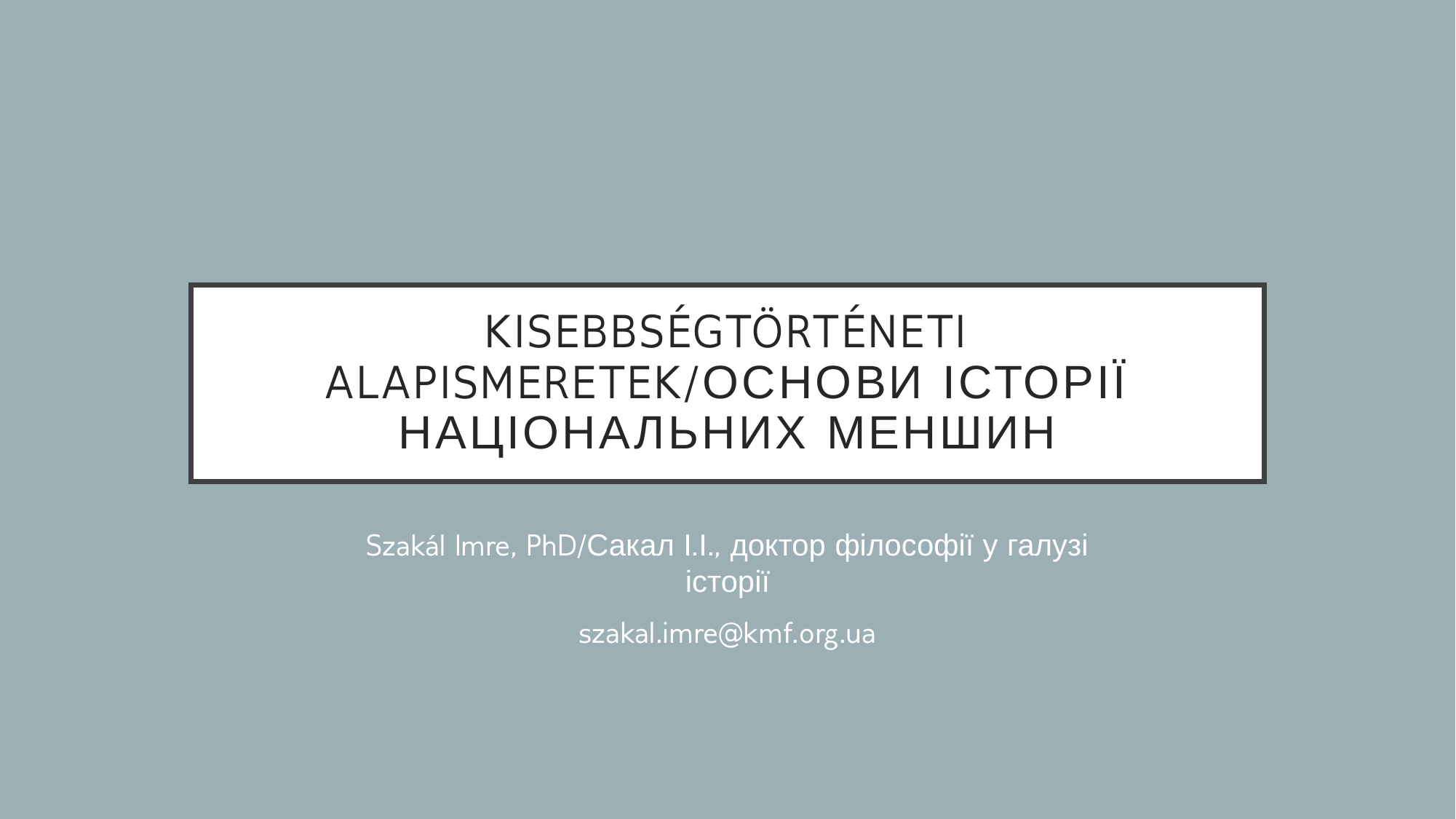

# Kisebbségtörténeti alapismeretek/Основи історії національних меншин
Szakál Imre, PhD/Сакал І.І., доктор філософії у галузі історії
szakal.imre@kmf.org.ua